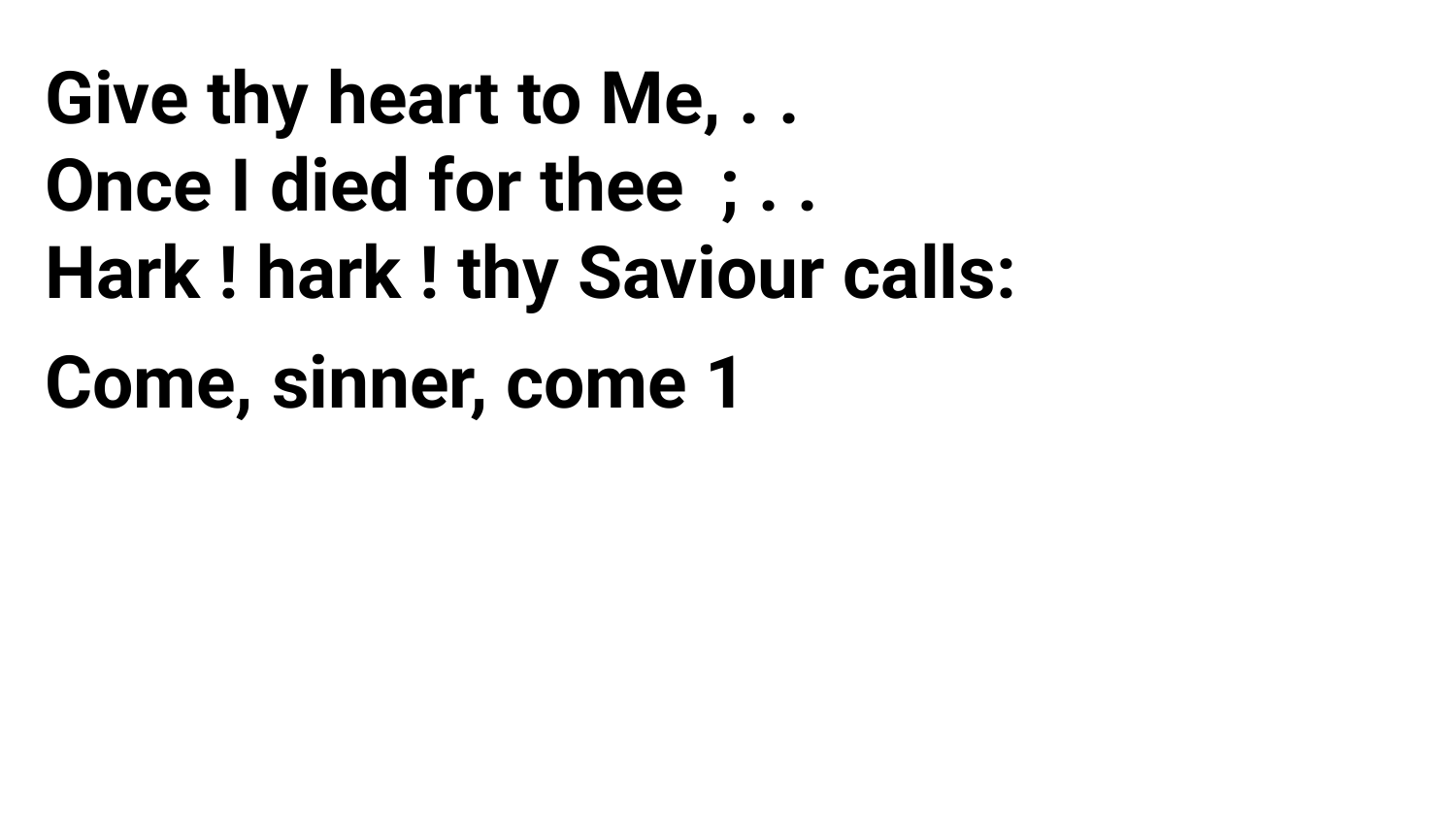

Give thy heart to Me, . .
Once I died for thee  ; . .
Hark ! hark ! thy Saviour calls:
Come, sinner, come 1